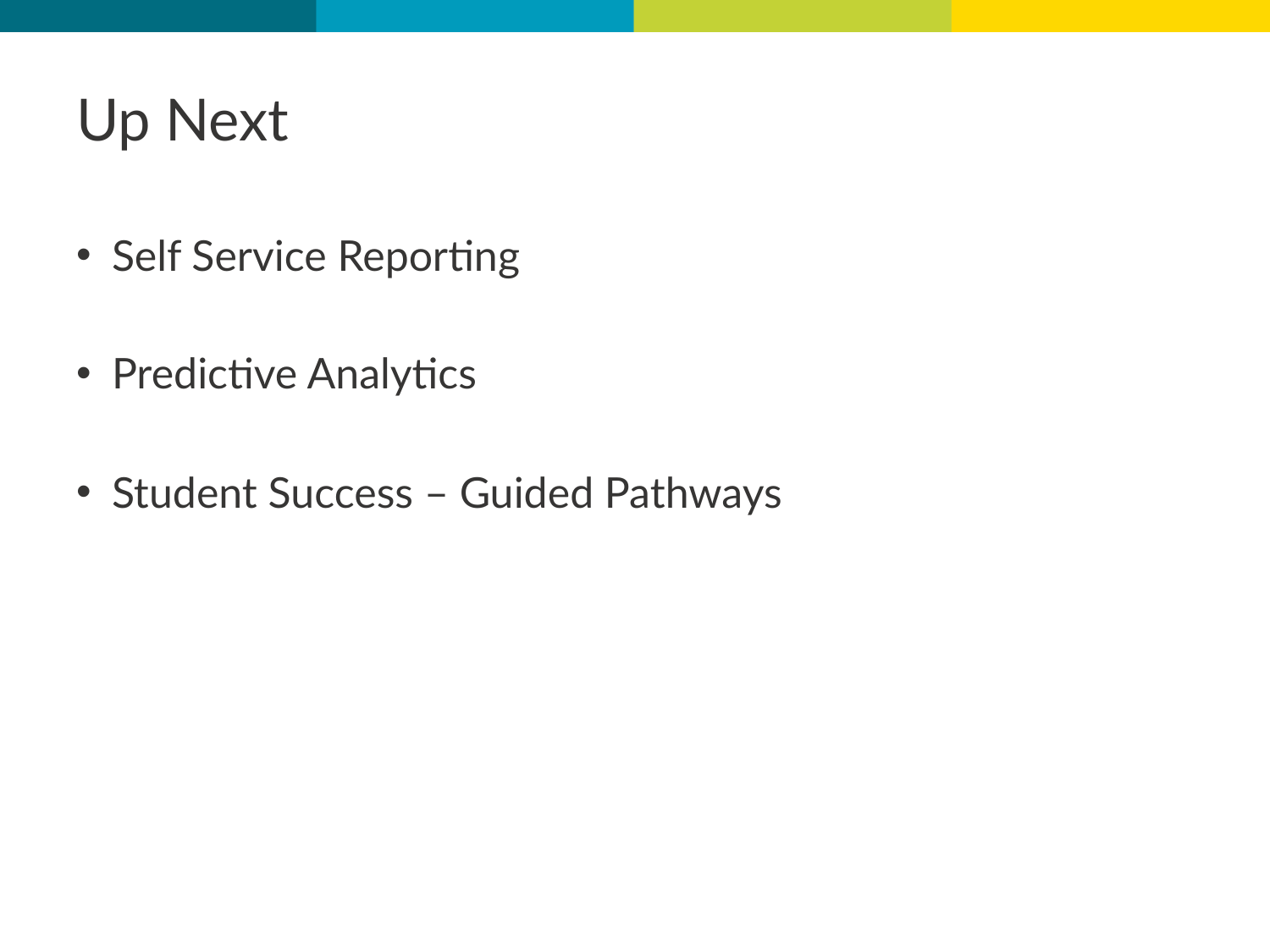

# Up Next
Self Service Reporting

Predictive Analytics

Student Success – Guided Pathways